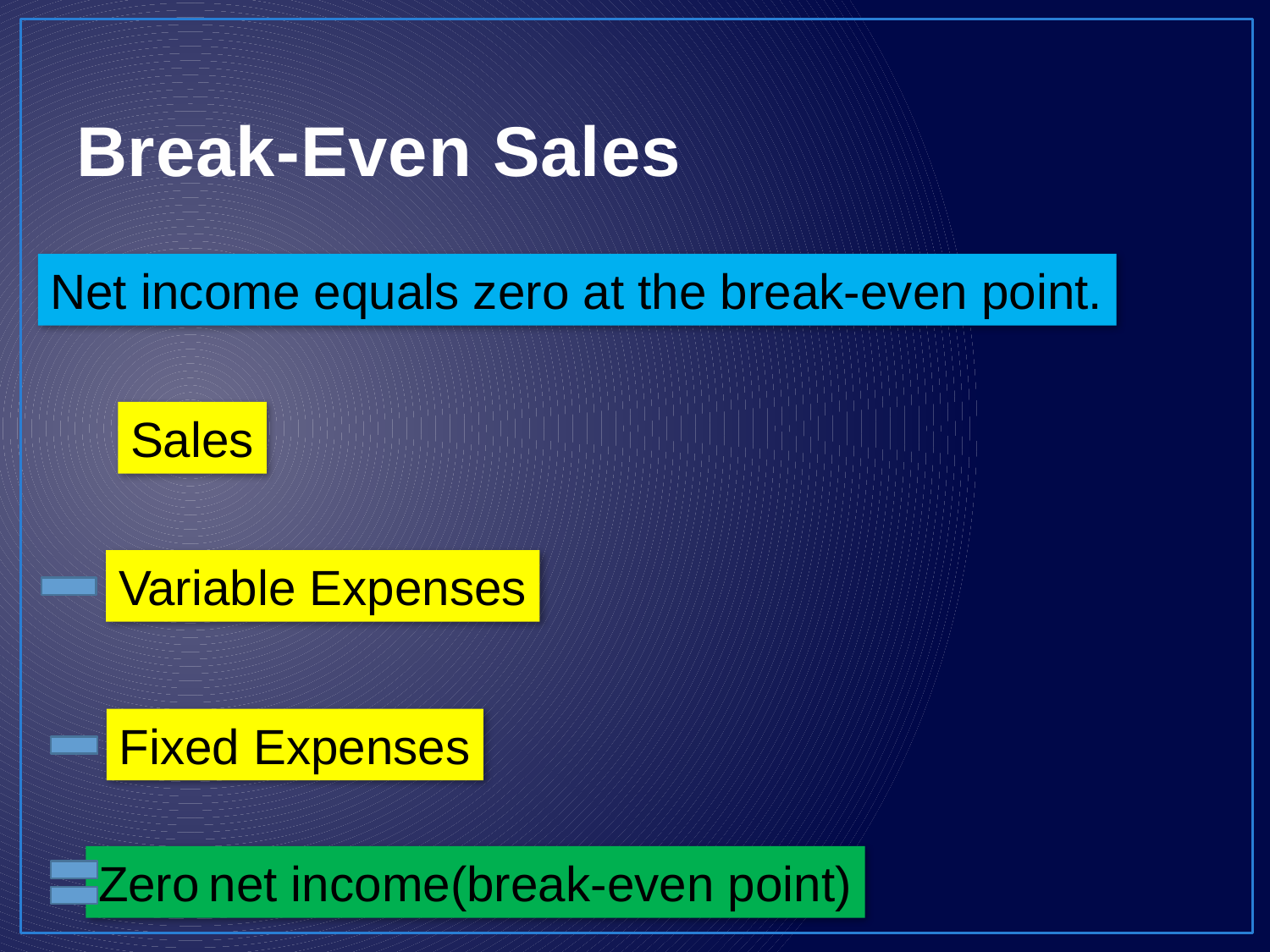

# Break-Even Sales
Net income equals zero at the break-even point.
Sales

Variable Expenses

Fixed Expenses

Zero net income(break-even point)